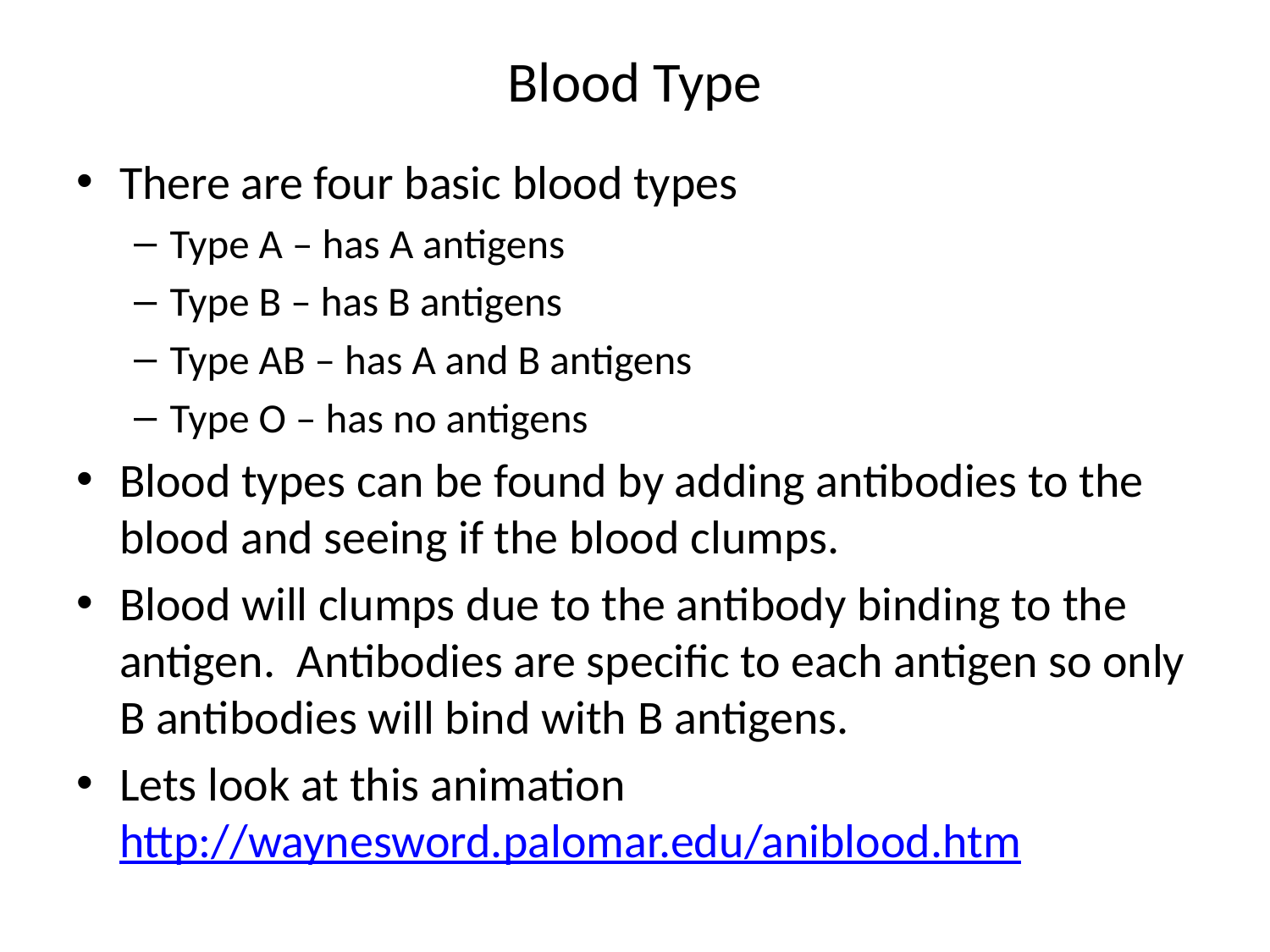

# Blood Type
There are four basic blood types
Type A – has A antigens
Type B – has B antigens
Type AB – has A and B antigens
Type O – has no antigens
Blood types can be found by adding antibodies to the blood and seeing if the blood clumps.
Blood will clumps due to the antibody binding to the antigen.  Antibodies are specific to each antigen so only B antibodies will bind with B antigens.
Lets look at this animation http://waynesword.palomar.edu/aniblood.htm